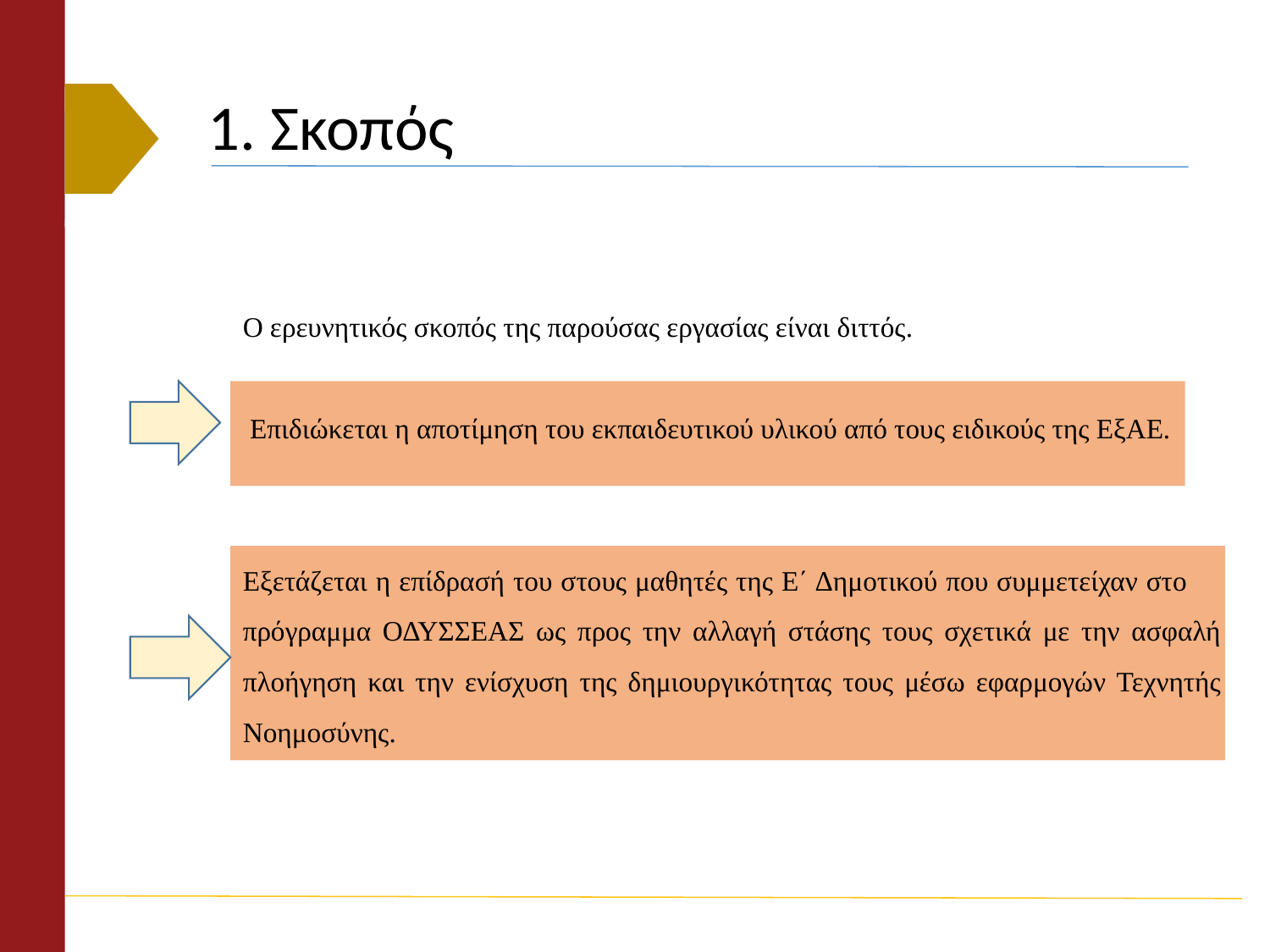

# 1. Σκοπός

Ο ερευνητικός σκοπός της παρούσας εργασίας είναι διττός.

 Επιδιώκεται η αποτίμηση του εκπαιδευτικού υλικού από τους ειδικούς της ΕξΑΕ.

Εξετάζεται η επίδρασή του στους μαθητές της Ε΄ Δημοτικού που συμμετείχαν στο     πρόγραμμα ΟΔΥΣΣΕΑΣ ως προς την αλλαγή στάσης τους σχετικά με την ασφαλή πλοήγηση και την ενίσχυση της δημιουργικότητας τους μέσω εφαρμογών Τεχνητής Νοημοσύνης.